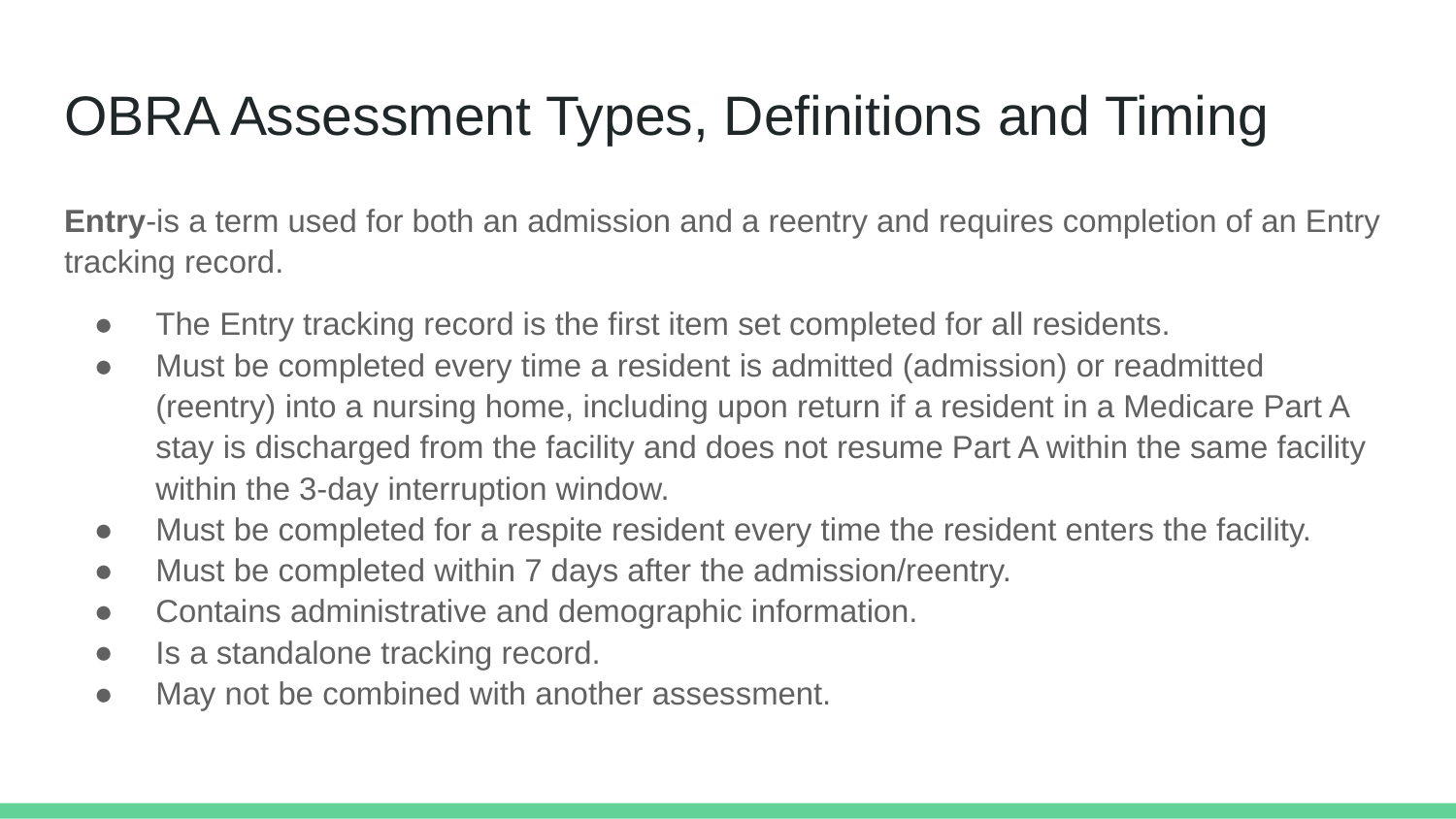

# OBRA Assessment Types, Definitions and Timing
Entry-is a term used for both an admission and a reentry and requires completion of an Entry tracking record.
The Entry tracking record is the first item set completed for all residents.
Must be completed every time a resident is admitted (admission) or readmitted (reentry) into a nursing home, including upon return if a resident in a Medicare Part A stay is discharged from the facility and does not resume Part A within the same facility within the 3-day interruption window.
Must be completed for a respite resident every time the resident enters the facility.
Must be completed within 7 days after the admission/reentry.
Contains administrative and demographic information.
Is a standalone tracking record.
May not be combined with another assessment.